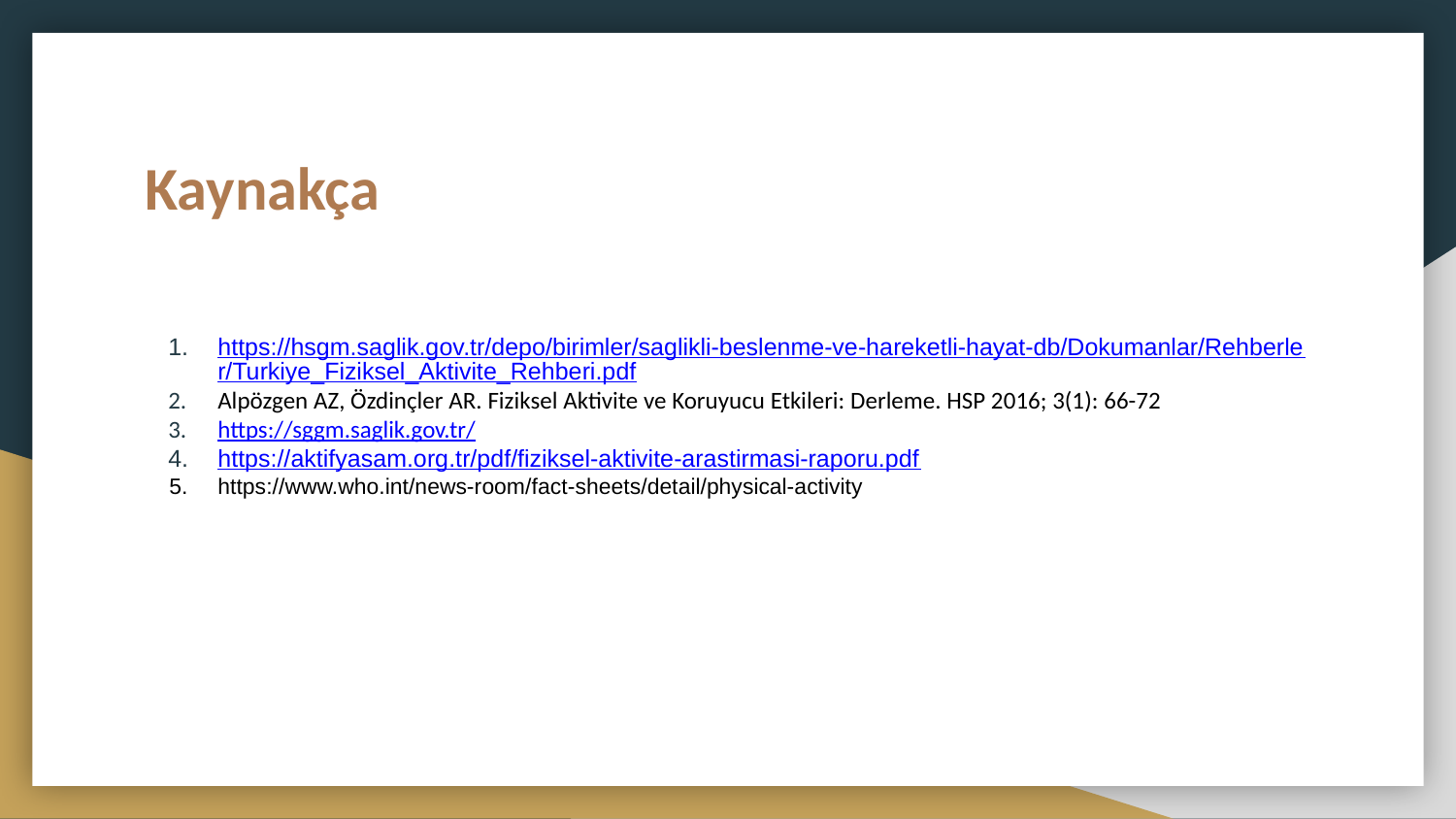

# Kaynakça
https://hsgm.saglik.gov.tr/depo/birimler/saglikli-beslenme-ve-hareketli-hayat-db/Dokumanlar/Rehberler/Turkiye_Fiziksel_Aktivite_Rehberi.pdf
Alpözgen AZ, Özdinçler AR. Fiziksel Aktivite ve Koruyucu Etkileri: Derleme. HSP 2016; 3(1): 66-72
https://sggm.saglik.gov.tr/
https://aktifyasam.org.tr/pdf/fiziksel-aktivite-arastirmasi-raporu.pdf
https://www.who.int/news-room/fact-sheets/detail/physical-activity